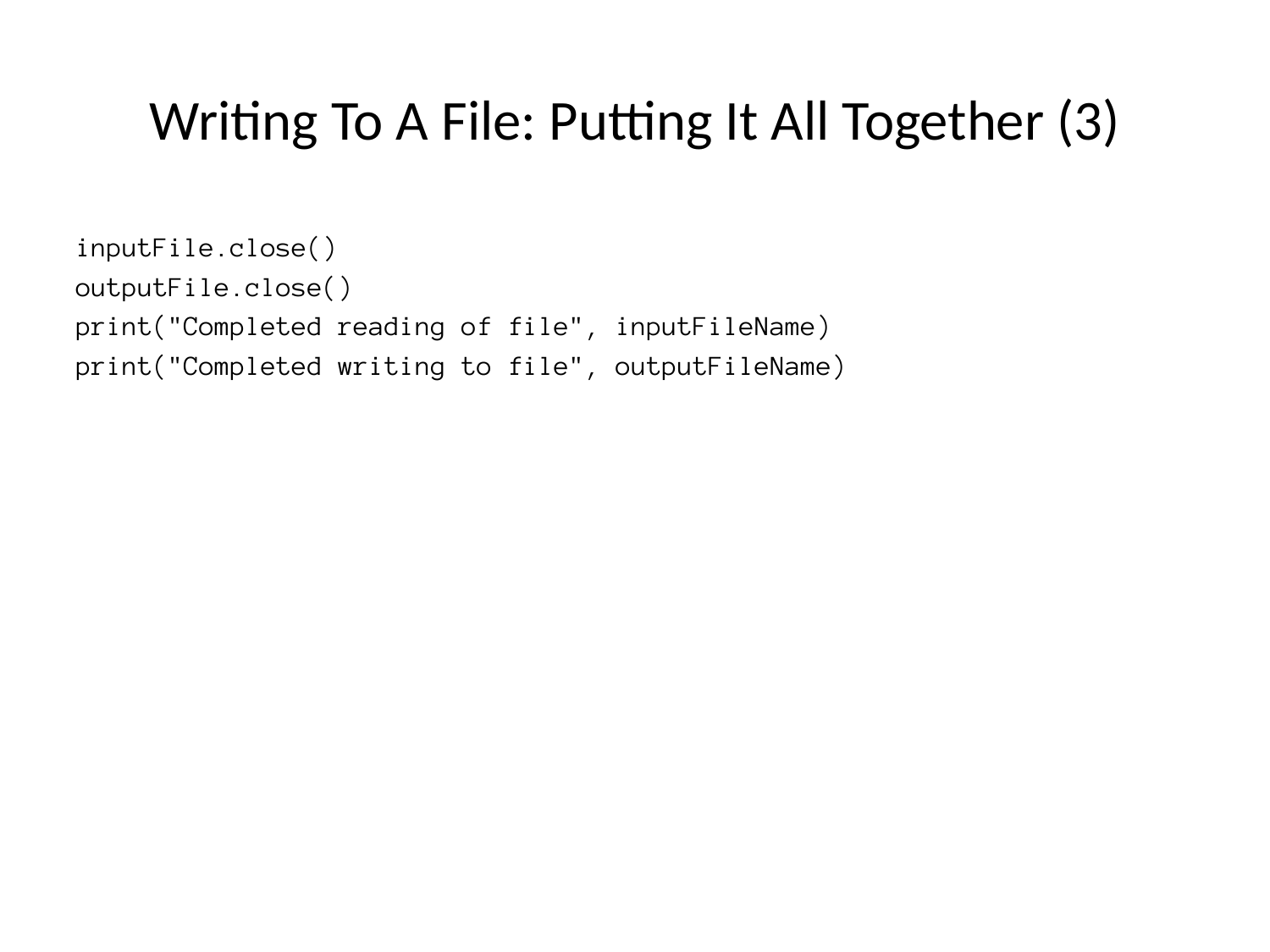

Writing To A File: Putting It All Together (3)
inputFile.close()
outputFile.close()
print("Completed reading of file", inputFileName)
print("Completed writing to file", outputFileName)